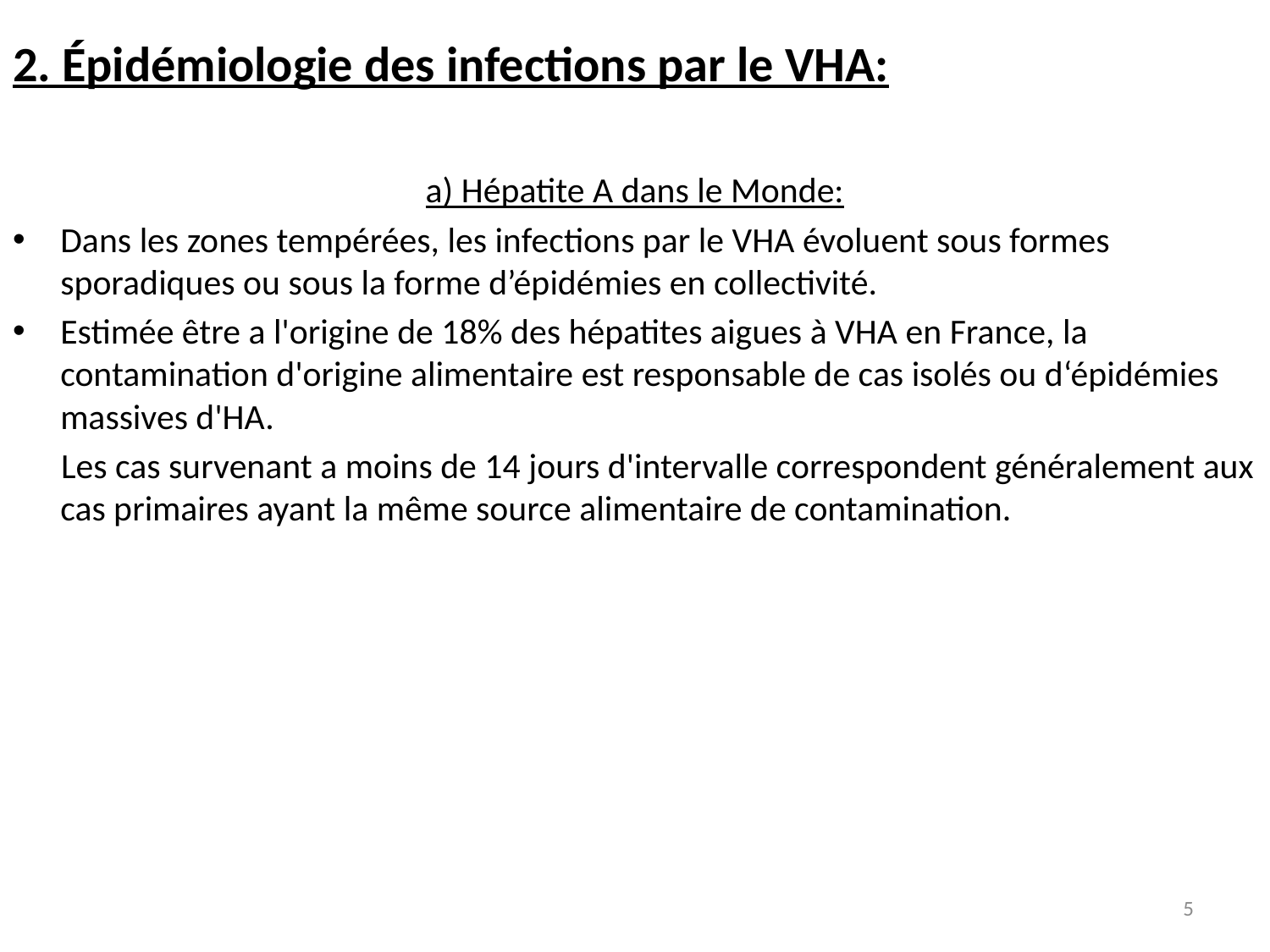

2. Épidémiologie des infections par le VHA:

a) Hépatite A dans le Monde:
Dans les zones tempérées, les infections par le VHA évoluent sous formes sporadiques ou sous la forme d’épidémies en collectivité.
Estimée être a l'origine de 18% des hépatites aigues à VHA en France, la contamination d'origine alimentaire est responsable de cas isolés ou d‘épidémies massives d'HA.
      Les cas survenant a moins de 14 jours d'intervalle correspondent généralement aux cas primaires ayant la même source alimentaire de contamination.
5